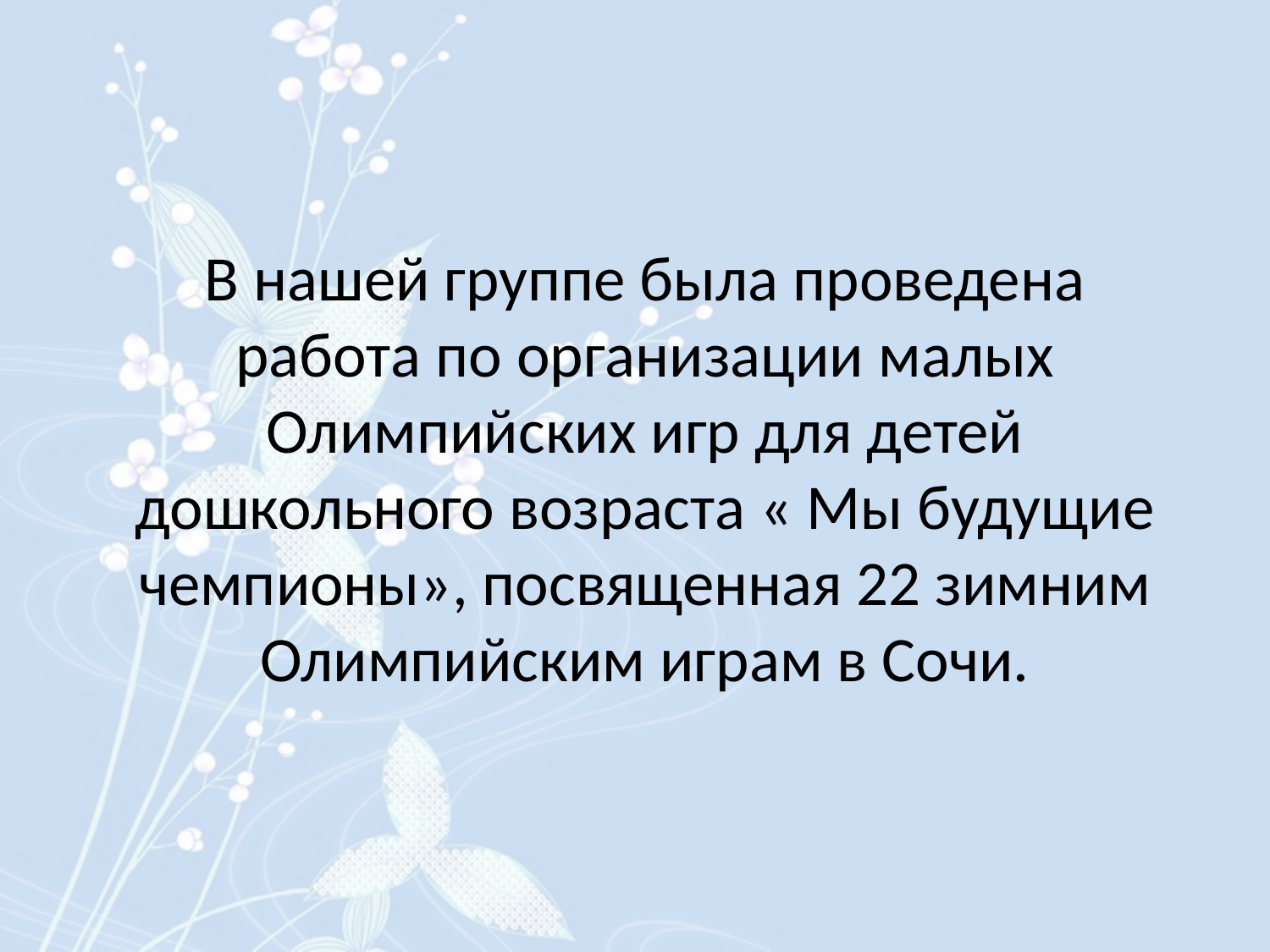

# В нашей группе была проведена работа по организации малых Олимпийских игр для детей дошкольного возраста « Мы будущие чемпионы», посвященная 22 зимним Олимпийским играм в Сочи.